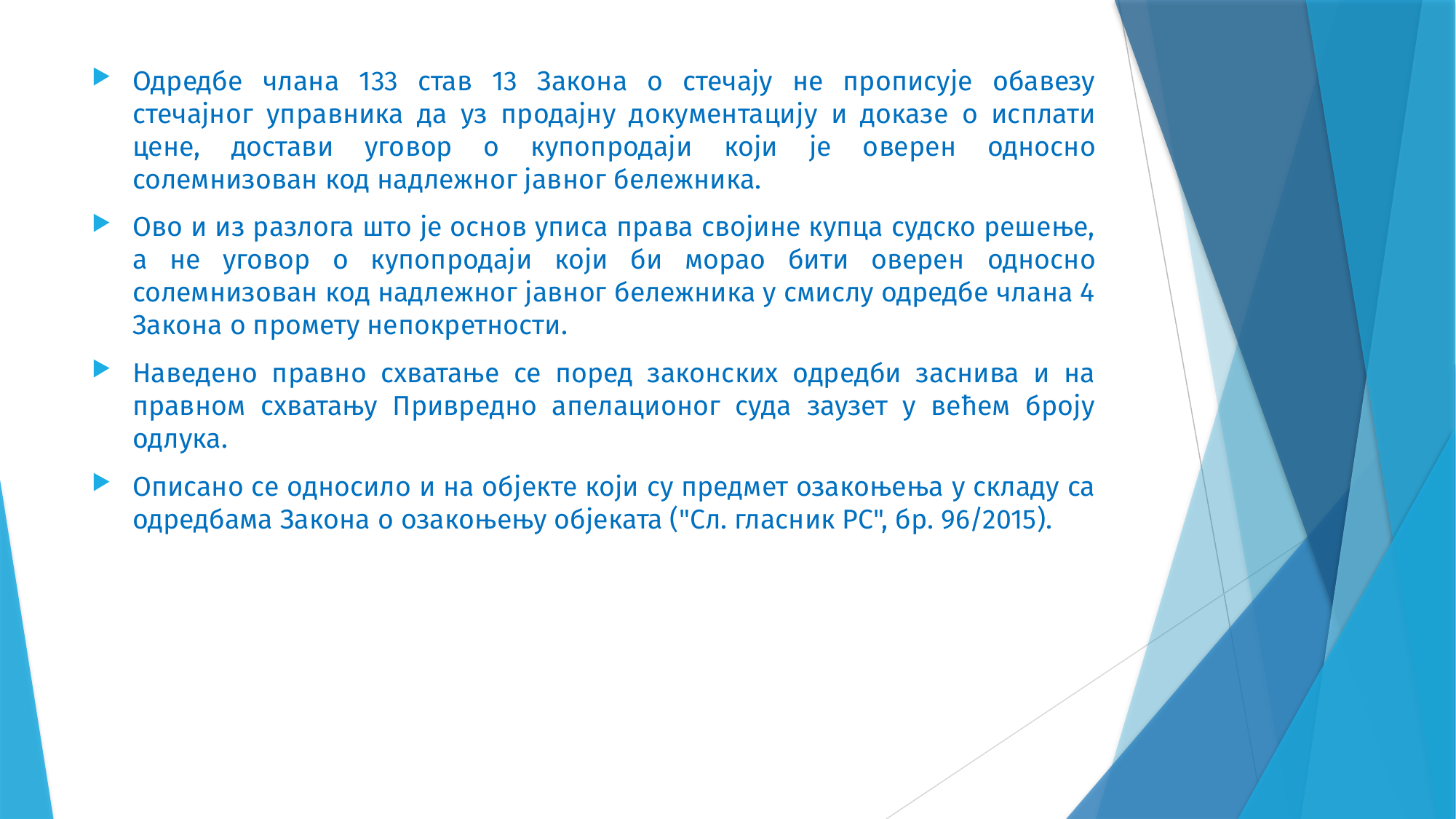

Одредбе члана 133 став 13 Закона о стечају не прописује обавезу стечајног управника да уз продајну документацију и доказе о исплати цене, достави уговор о купопродаји који је оверен односно солемнизован код надлежног јавног бележника.
Ово и из разлога што је основ уписа права својине купца судско решење, а не уговор о купопродаји који би морао бити оверен односно солемнизован код надлежног јавног бележника у смислу одредбе члана 4 Закона о промету непокретности.
Наведено правно схватање се поред законских одредби заснива и на правном схватању Привредно апелационог суда заузет у већем броју одлука.
Описано се односило и на објекте који су предмет озакоњења у складу са одредбама Закона о озакоњењу објеката ("Сл. гласник РС", бр. 96/2015).